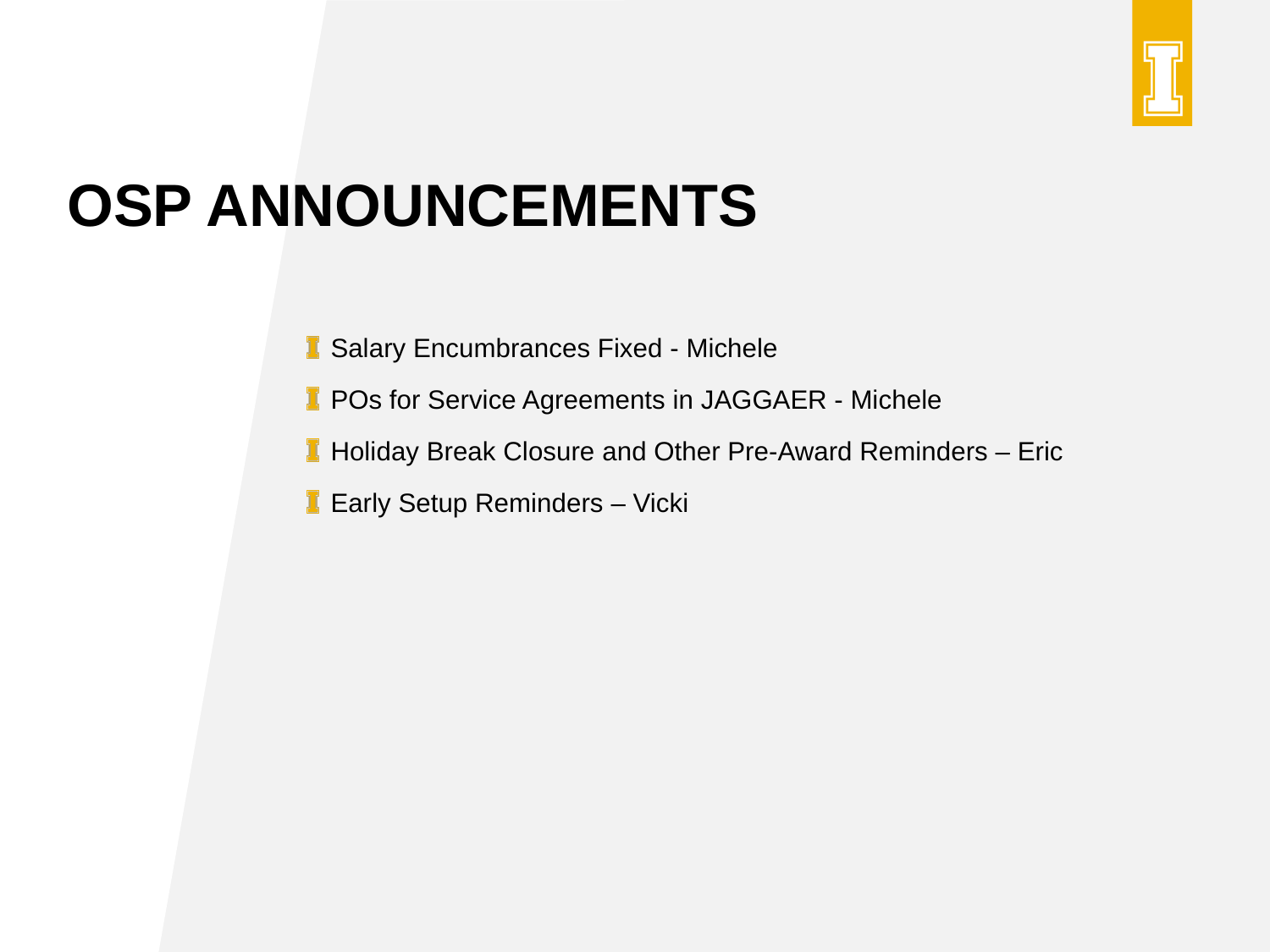

# Osp announcements
Salary Encumbrances Fixed - Michele
POs for Service Agreements in JAGGAER - Michele
Holiday Break Closure and Other Pre-Award Reminders – Eric
Early Setup Reminders – Vicki